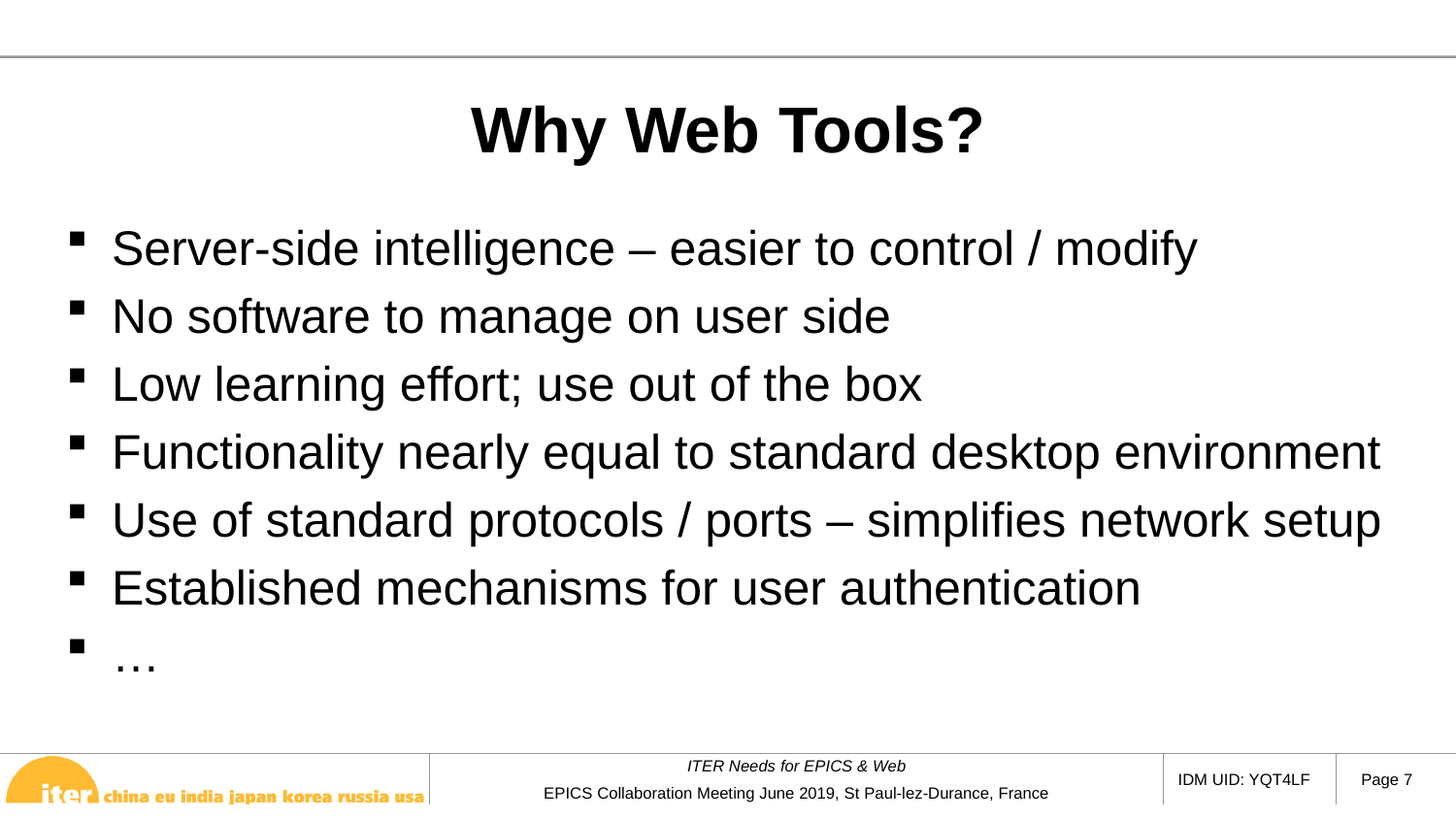

# Why Web Tools?
Server-side intelligence – easier to control / modify
No software to manage on user side
Low learning effort; use out of the box
Functionality nearly equal to standard desktop environment
Use of standard protocols / ports – simplifies network setup
Established mechanisms for user authentication
…